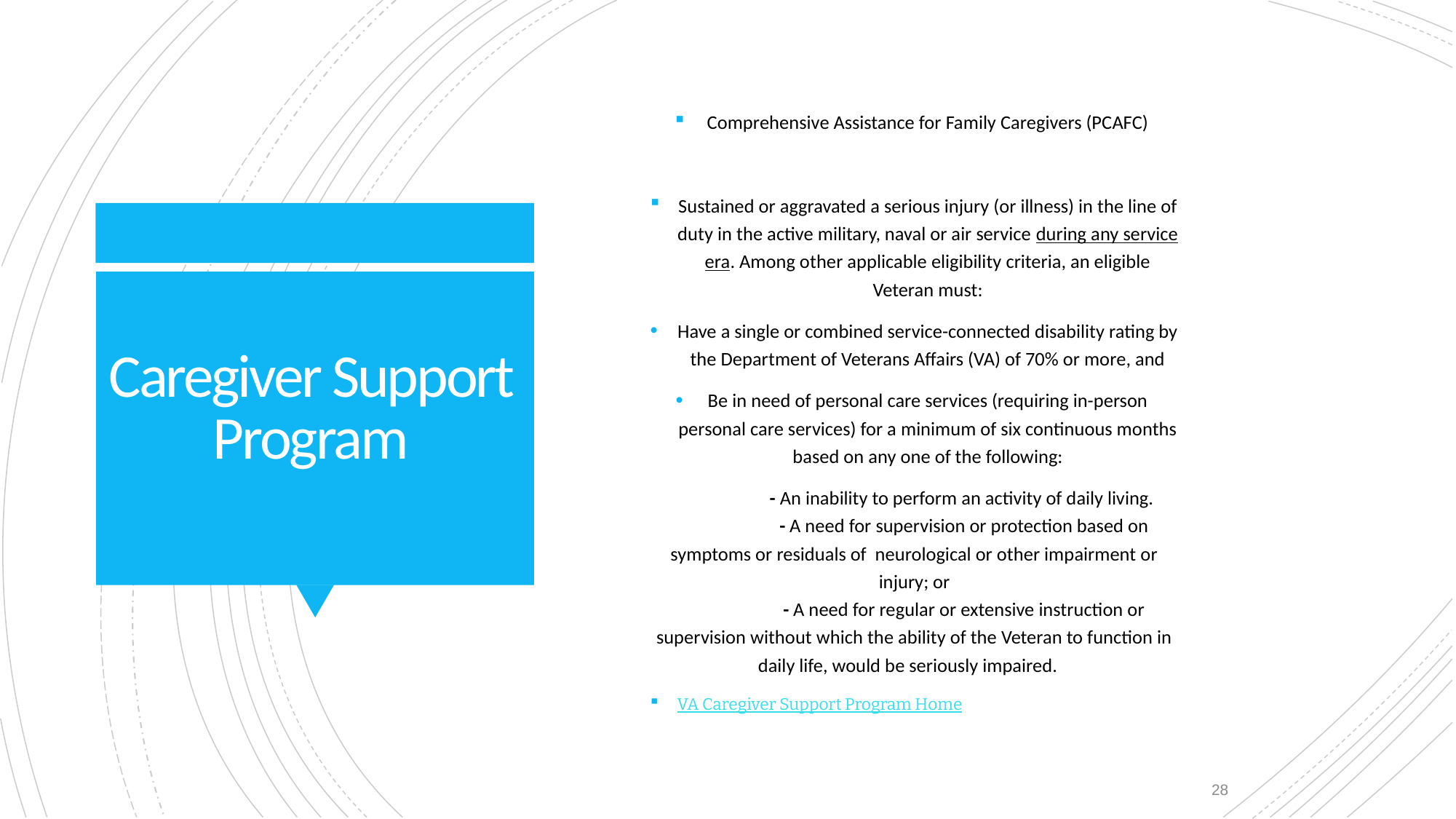

# Caregiver Support Program
Comprehensive Assistance for Family Caregivers (PCAFC)

Sustained or aggravated a serious injury (or illness) in the line of duty in the active military, naval or air service during any service era. Among other applicable eligibility criteria, an eligible Veteran must:
Have a single or combined service-connected disability rating by the Department of Veterans Affairs (VA) of 70% or more, and
Be in need of personal care services (requiring in-person personal care services) for a minimum of six continuous months based on any one of the following:
	- An inability to perform an activity of daily living. 
	- A need for supervision or protection based on symptoms or residuals of  neurological or other impairment or injury; or
	- A need for regular or extensive instruction or supervision without which the ability of the Veteran to function in daily life, would be seriously impaired.
VA Caregiver Support Program Home
28